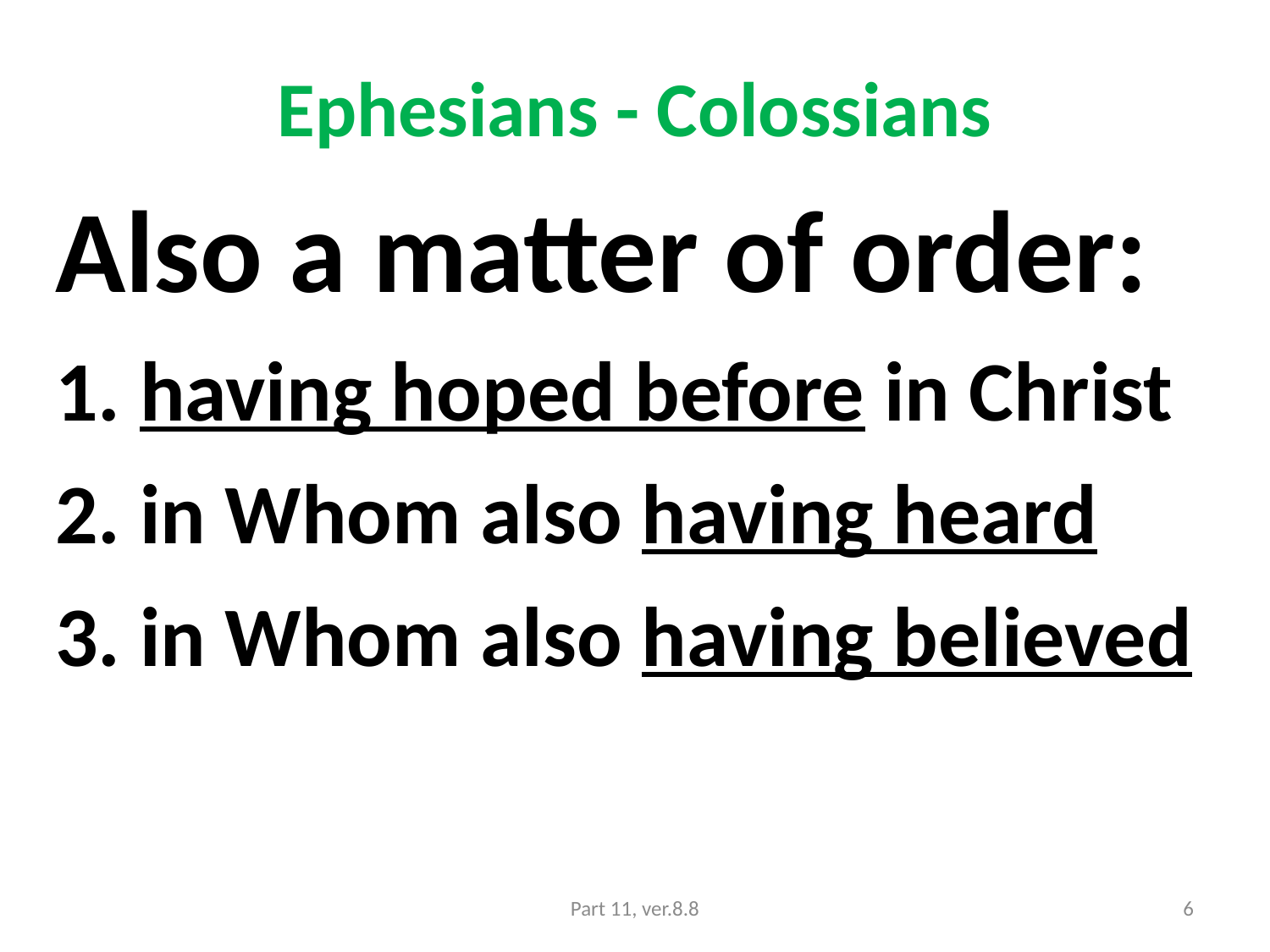

# Ephesians - Colossians
Also a matter of order:
 having hoped before in Christ
 in Whom also having heard
 in Whom also having believed
Part 11, ver.8.8
6